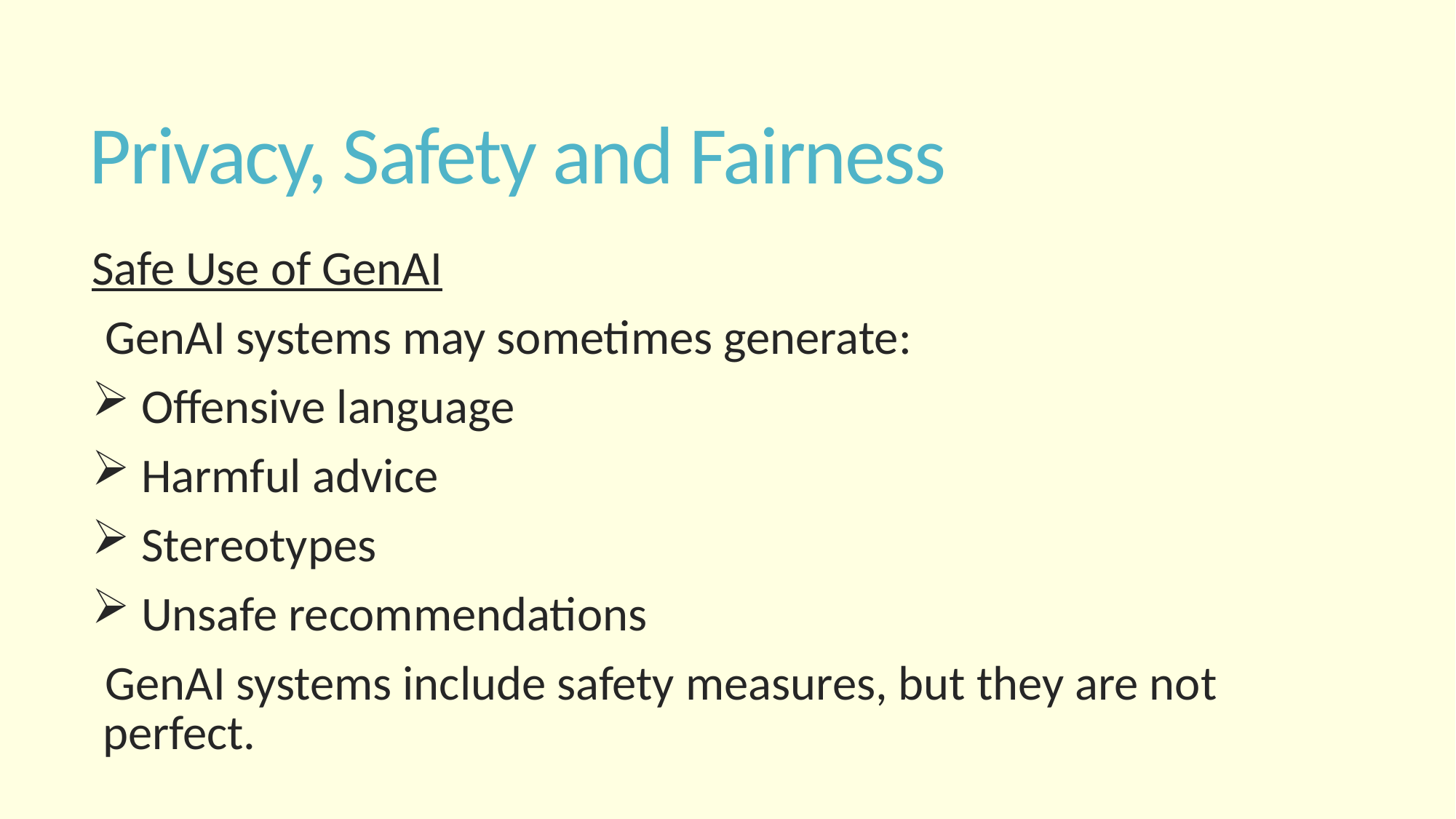

# Privacy, Safety and Fairness
Safe Use of GenAI
GenAI systems may sometimes generate:
 Offensive language
 Harmful advice
 Stereotypes
 Unsafe recommendations
GenAI systems include safety measures, but they are not perfect.